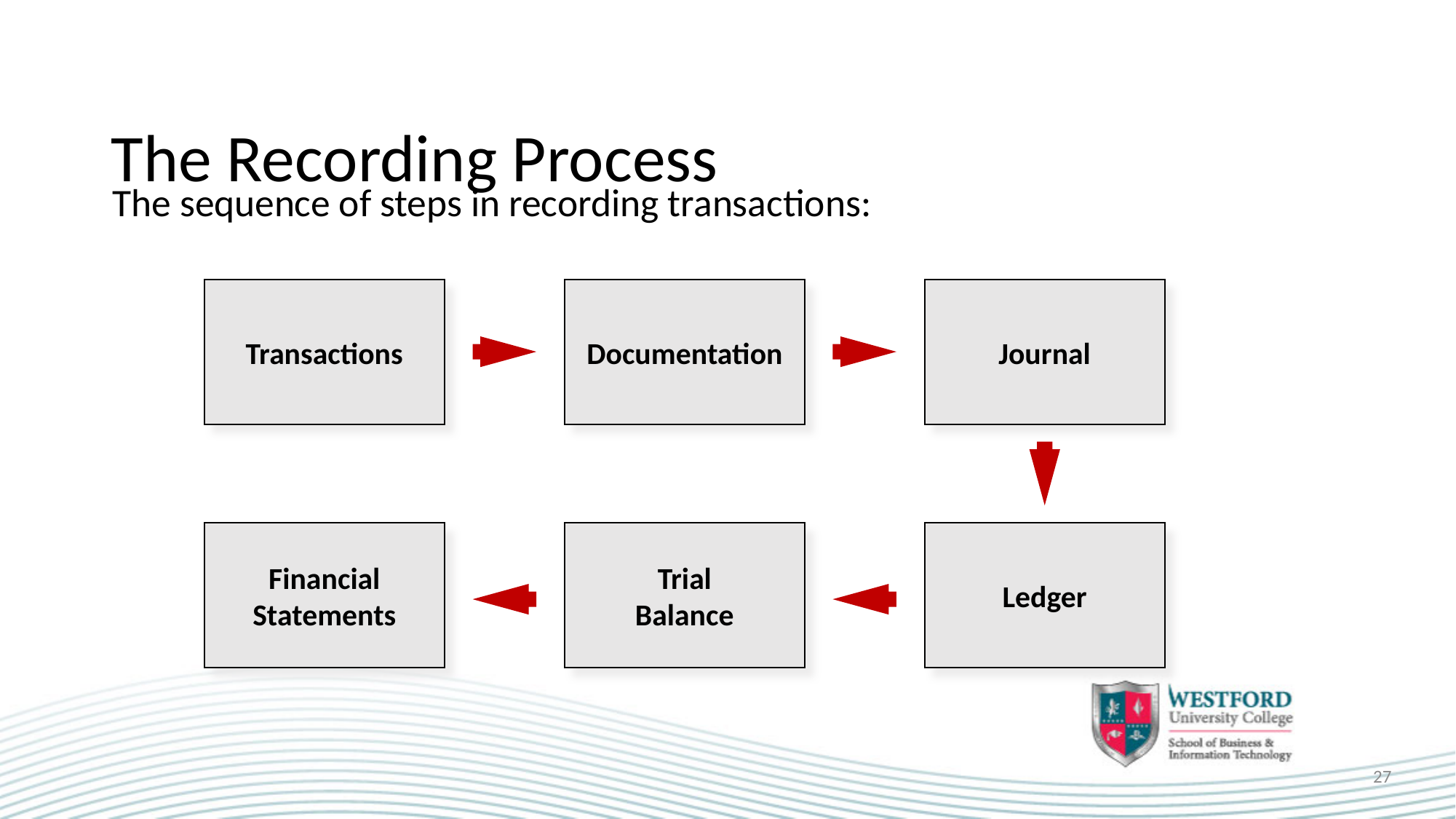

27
# The Recording Process
The sequence of steps in recording transactions:
Transactions
Documentation
Journal

Financial
Statements
Trial
Balance
Ledger